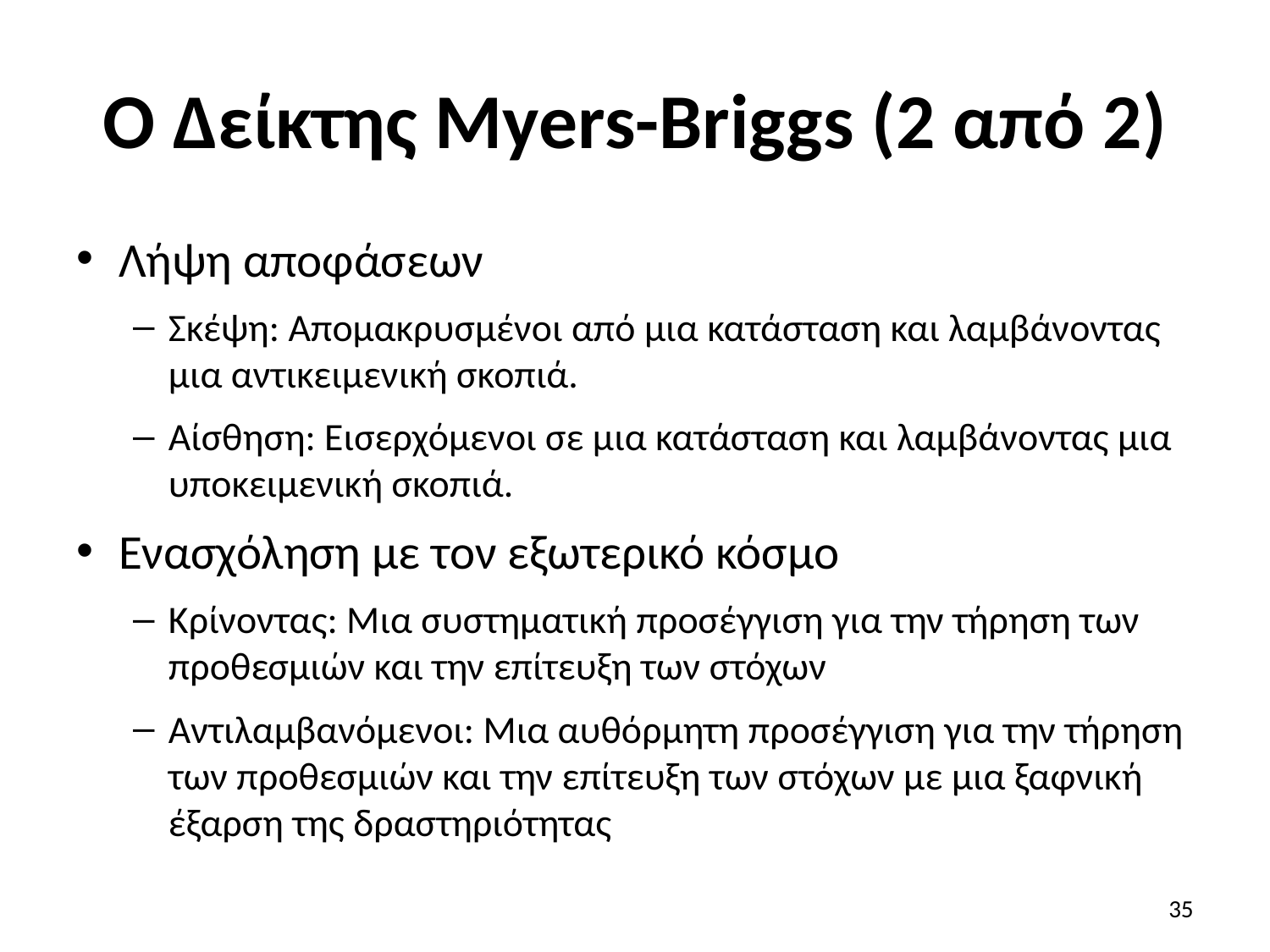

# Ο Δείκτης Myers-Briggs (2 από 2)
Λήψη αποφάσεων
Σκέψη: Απομακρυσμένοι από μια κατάσταση και λαμβάνοντας μια αντικειμενική σκοπιά.
Αίσθηση: Εισερχόμενοι σε μια κατάσταση και λαμβάνοντας μια υποκειμενική σκοπιά.
Ενασχόληση με τον εξωτερικό κόσμο
Κρίνοντας: Μια συστηματική προσέγγιση για την τήρηση των προθεσμιών και την επίτευξη των στόχων
Αντιλαμβανόμενοι: Μια αυθόρμητη προσέγγιση για την τήρηση των προθεσμιών και την επίτευξη των στόχων με μια ξαφνική έξαρση της δραστηριότητας

35